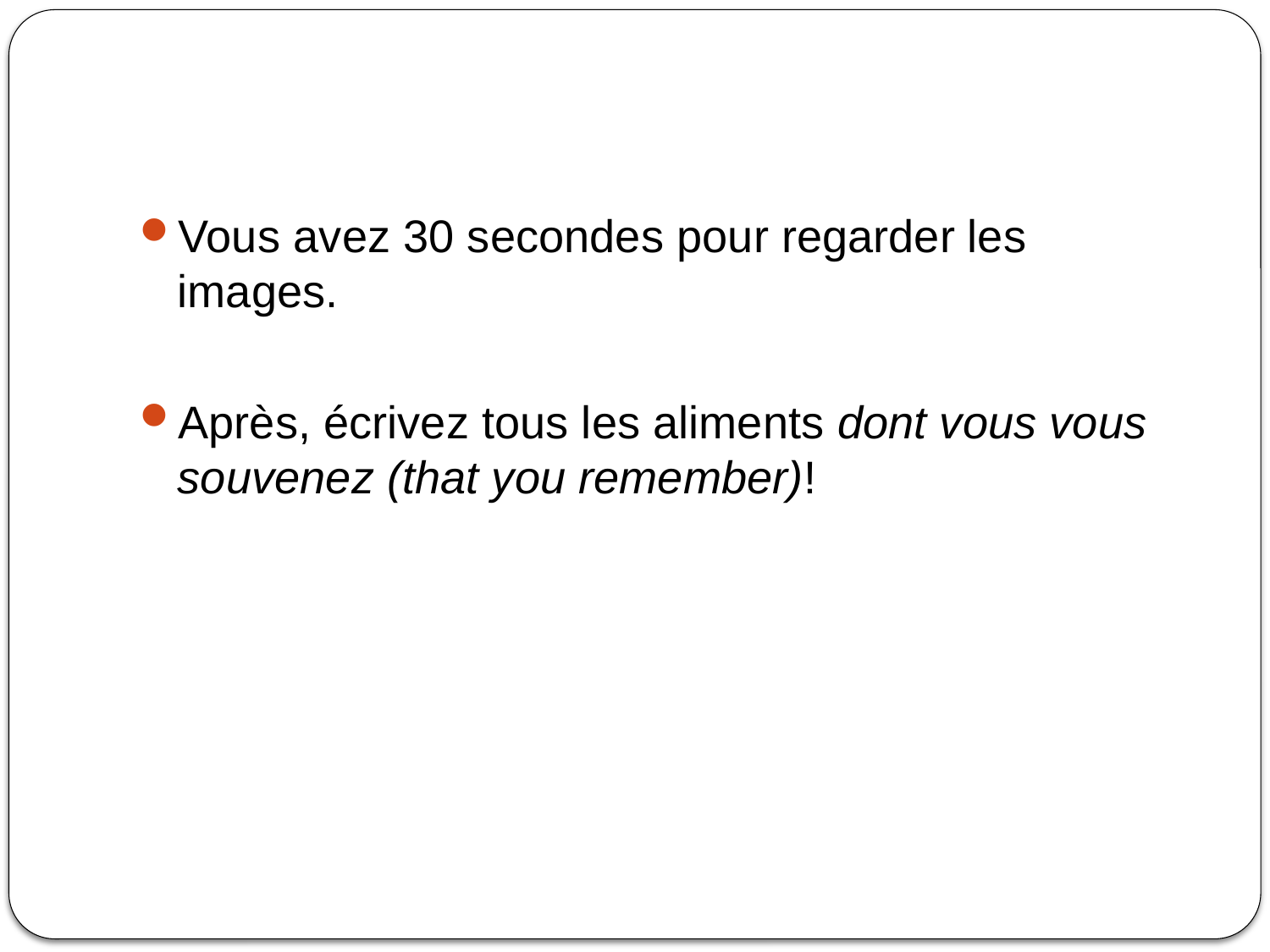

#
Vous avez 30 secondes pour regarder les images.

Après, écrivez tous les aliments dont vous vous souvenez (that you remember)!